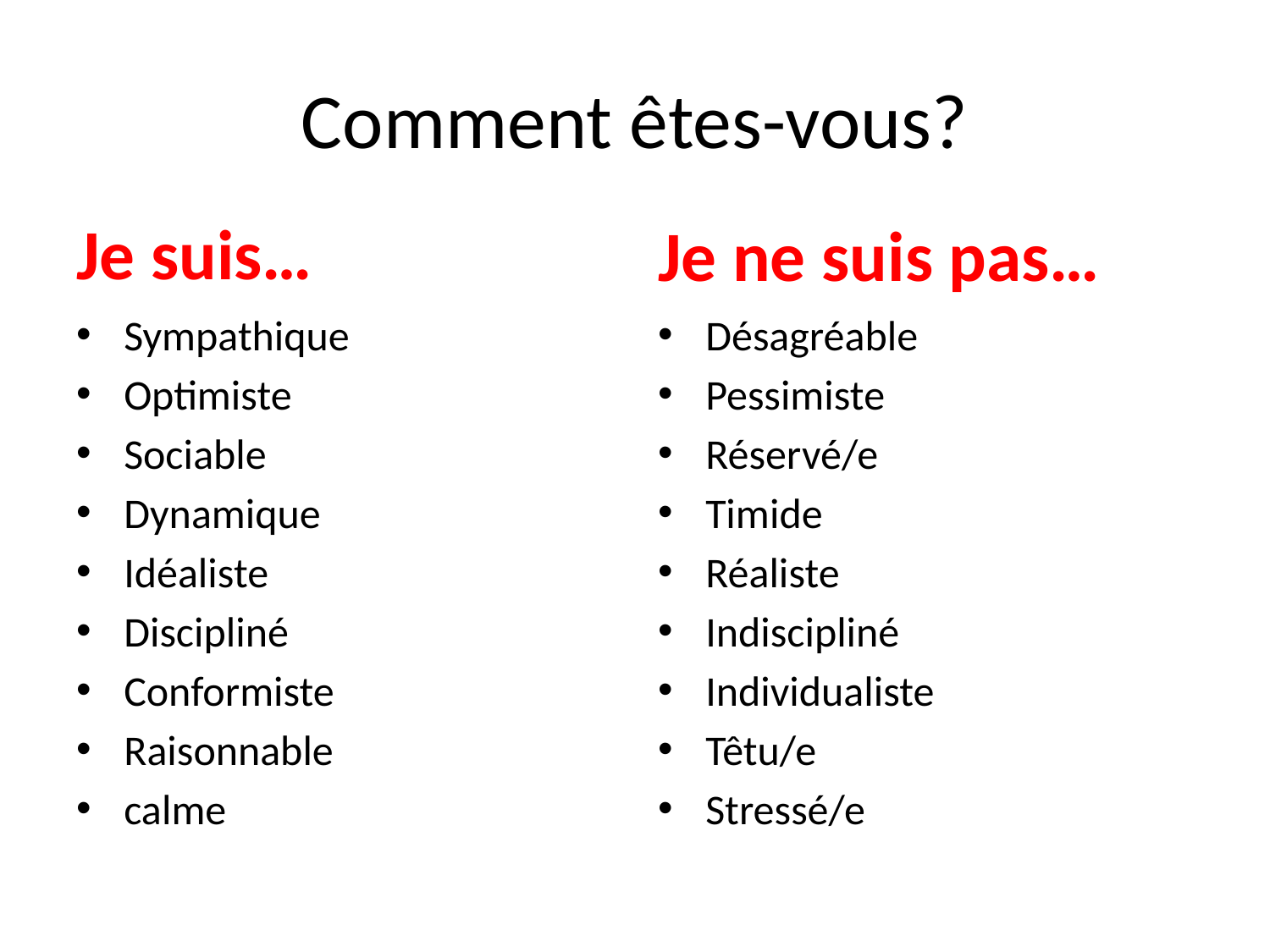

# Comment êtes-vous?
Je suis…
Je ne suis pas…
Sympathique
Optimiste
Sociable
Dynamique
Idéaliste
Discipliné
Conformiste
Raisonnable
calme
Désagréable
Pessimiste
Réservé/e
Timide
Réaliste
Indiscipliné
Individualiste
Têtu/e
Stressé/e